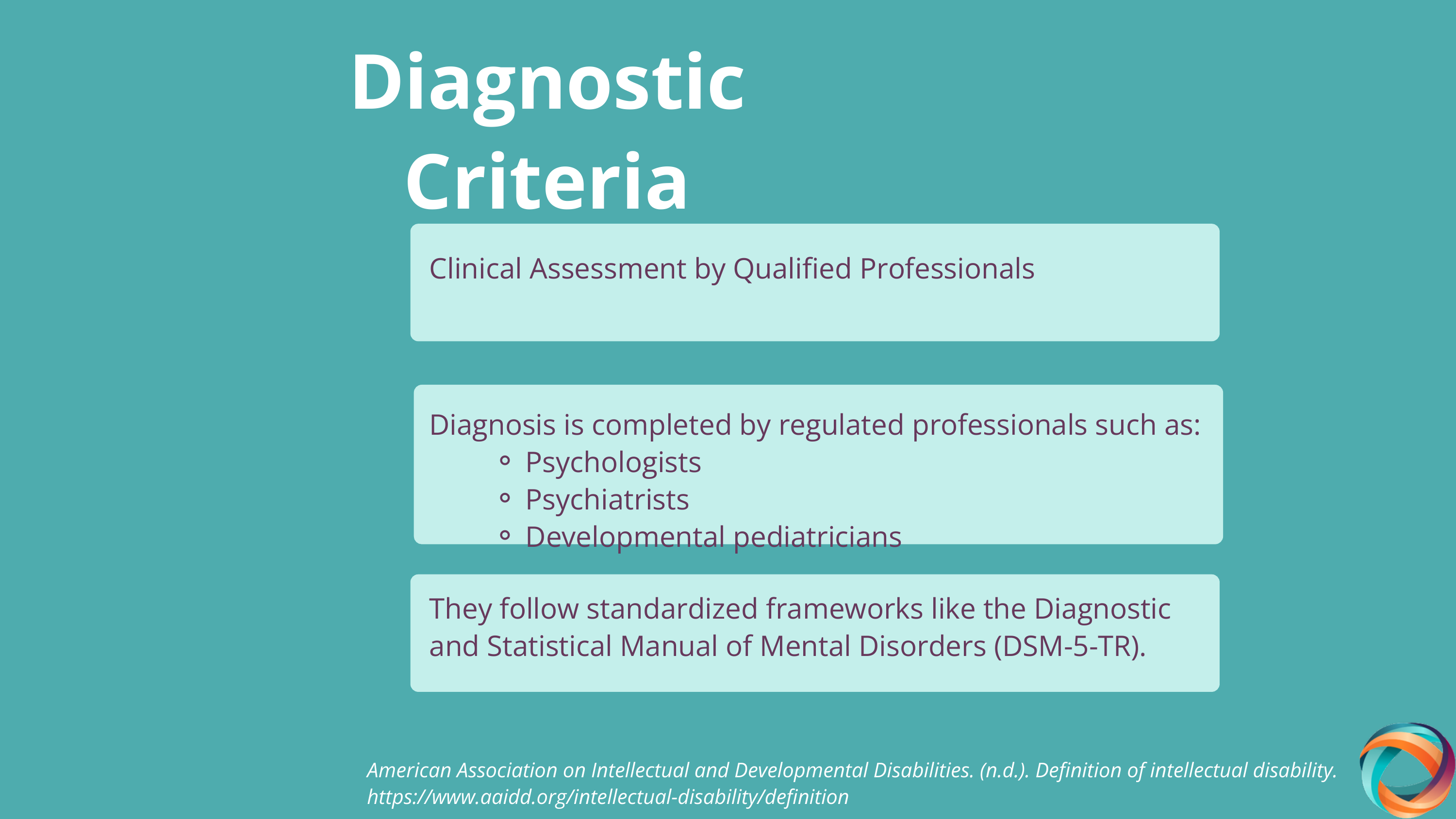

Diagnostic Criteria

Clinical Assessment by Qualified Professionals

Diagnosis is completed by regulated professionals such as:
Psychologists
Psychiatrists
Developmental pediatricians

They follow standardized frameworks like the Diagnostic and Statistical Manual of Mental Disorders (DSM-5-TR).

American Association on Intellectual and Developmental Disabilities. (n.d.). Definition of intellectual disability. https://www.aaidd.org/intellectual-disability/definition